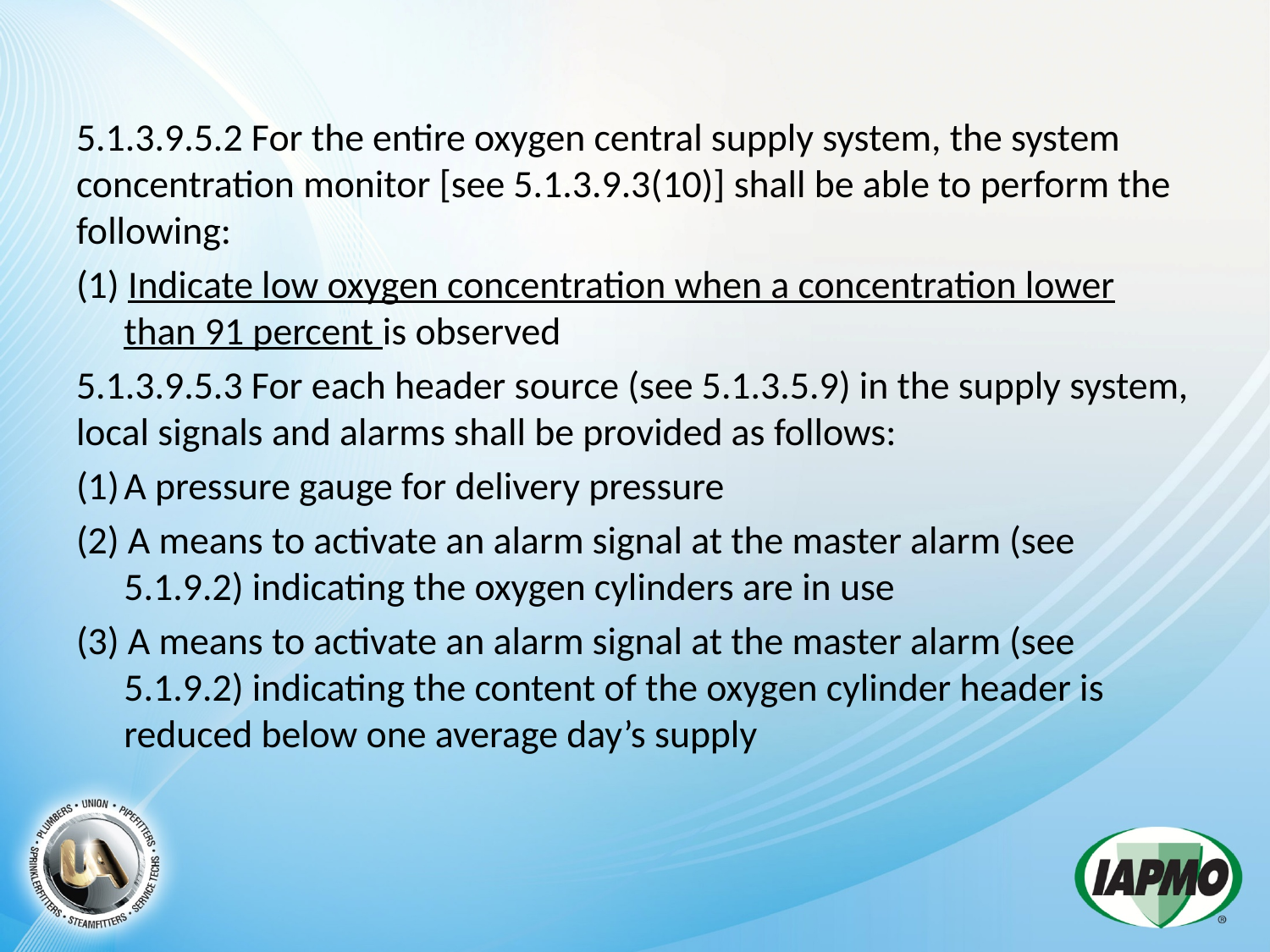

5.1.3.9.5.2 For the entire oxygen central supply system, the system concentration monitor [see 5.1.3.9.3(10)] shall be able to perform the following:
(1) Indicate low oxygen concentration when a concentration lower than 91 percent is observed
5.1.3.9.5.3 For each header source (see 5.1.3.5.9) in the supply system, local signals and alarms shall be provided as follows:
A pressure gauge for delivery pressure
(2) A means to activate an alarm signal at the master alarm (see 5.1.9.2) indicating the oxygen cylinders are in use
(3) A means to activate an alarm signal at the master alarm (see 5.1.9.2) indicating the content of the oxygen cylinder header is reduced below one average day’s supply